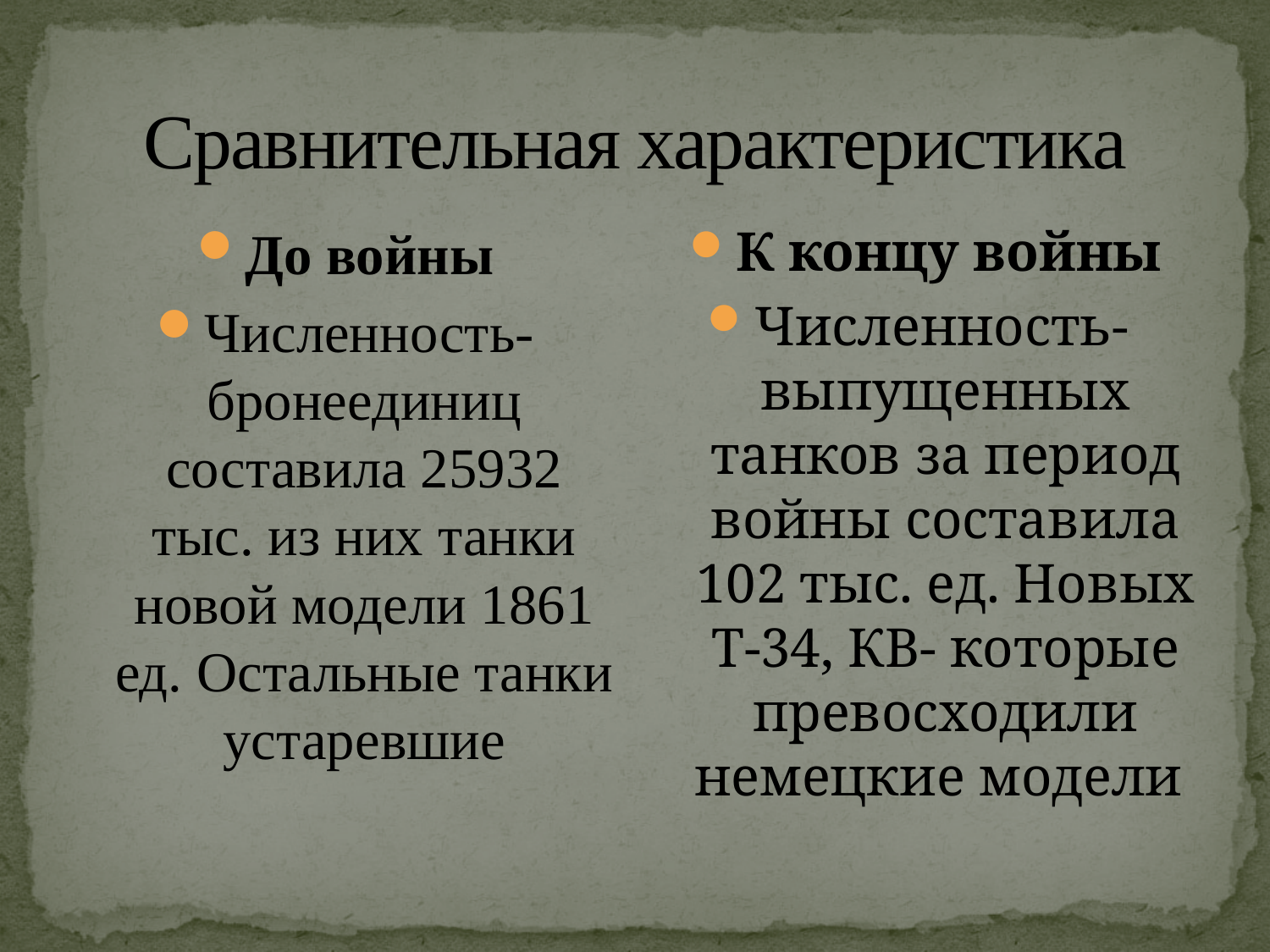

# Сравнительная характеристика
До войны
Численность- бронеединиц составила 25932 тыс. из них танки новой модели 1861 ед. Остальные танки устаревшие
К концу войны
Численность-  выпущенных танков за период войны составила 102 тыс. ед. Новых Т-34, КВ- которые превосходили немецкие модели